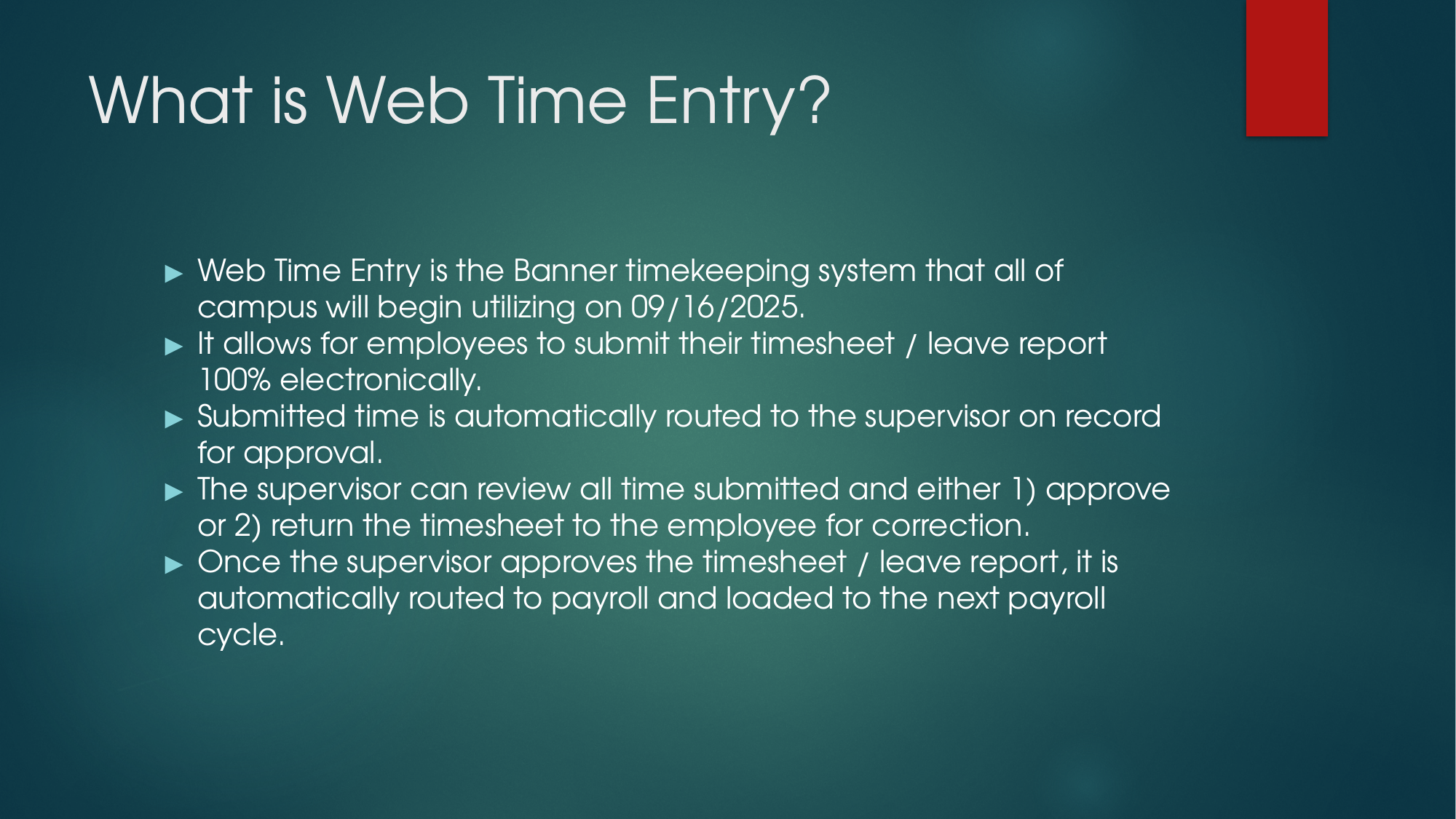

# What is Web Time Entry?
Web Time Entry is the Banner timekeeping system that all of campus will begin utilizing on 09/16/2025.
It allows for employees to submit their timesheet / leave report 100% electronically.
Submitted time is automatically routed to the supervisor on record for approval.
The supervisor can review all time submitted and either 1) approve or 2) return the timesheet to the employee for correction.
Once the supervisor approves the timesheet / leave report, it is automatically routed to payroll and loaded to the next payroll cycle.